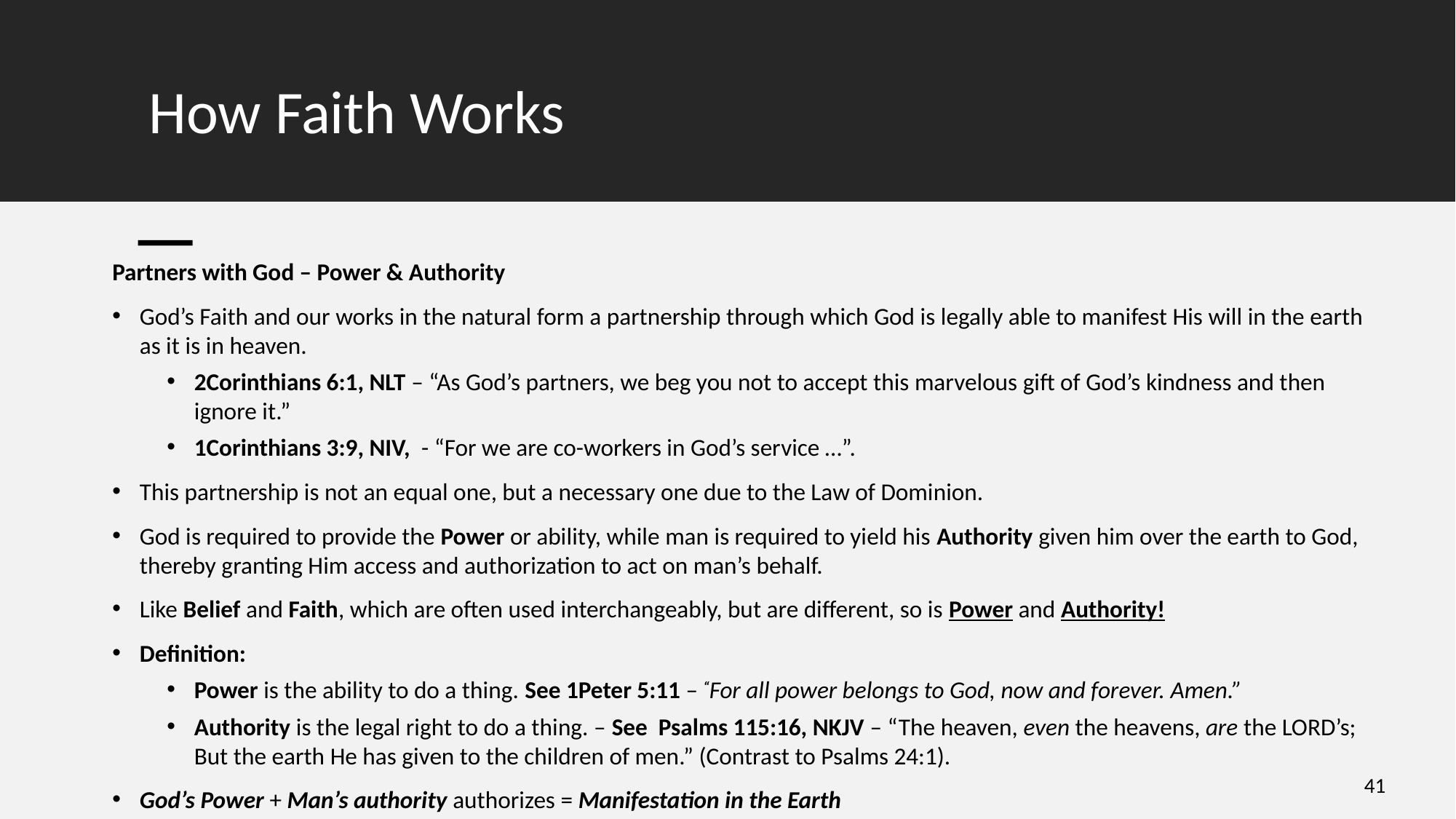

# How Faith Works

Partners with God – Power & Authority
God’s Faith and our works in the natural form a partnership through which God is legally able to manifest His will in the earth as it is in heaven.
2Corinthians 6:1, NLT – “As God’s partners, we beg you not to accept this marvelous gift of God’s kindness and then ignore it.”
1Corinthians 3:9, NIV,  - “For we are co-workers in God’s service …”.
This partnership is not an equal one, but a necessary one due to the Law of Dominion.
God is required to provide the Power or ability, while man is required to yield his Authority given him over the earth to God, thereby granting Him access and authorization to act on man’s behalf.
Like Belief and Faith, which are often used interchangeably, but are different, so is Power and Authority!
Definition:
Power is the ability to do a thing. See 1Peter 5:11 – “For all power belongs to God, now and forever. Amen.”
Authority is the legal right to do a thing. – See  Psalms 115:16, NKJV – “The heaven, even the heavens, are the Lord’s; But the earth He has given to the children of men.” (Contrast to Psalms 24:1).
God’s Power + Man’s authority authorizes = Manifestation in the Earth
41